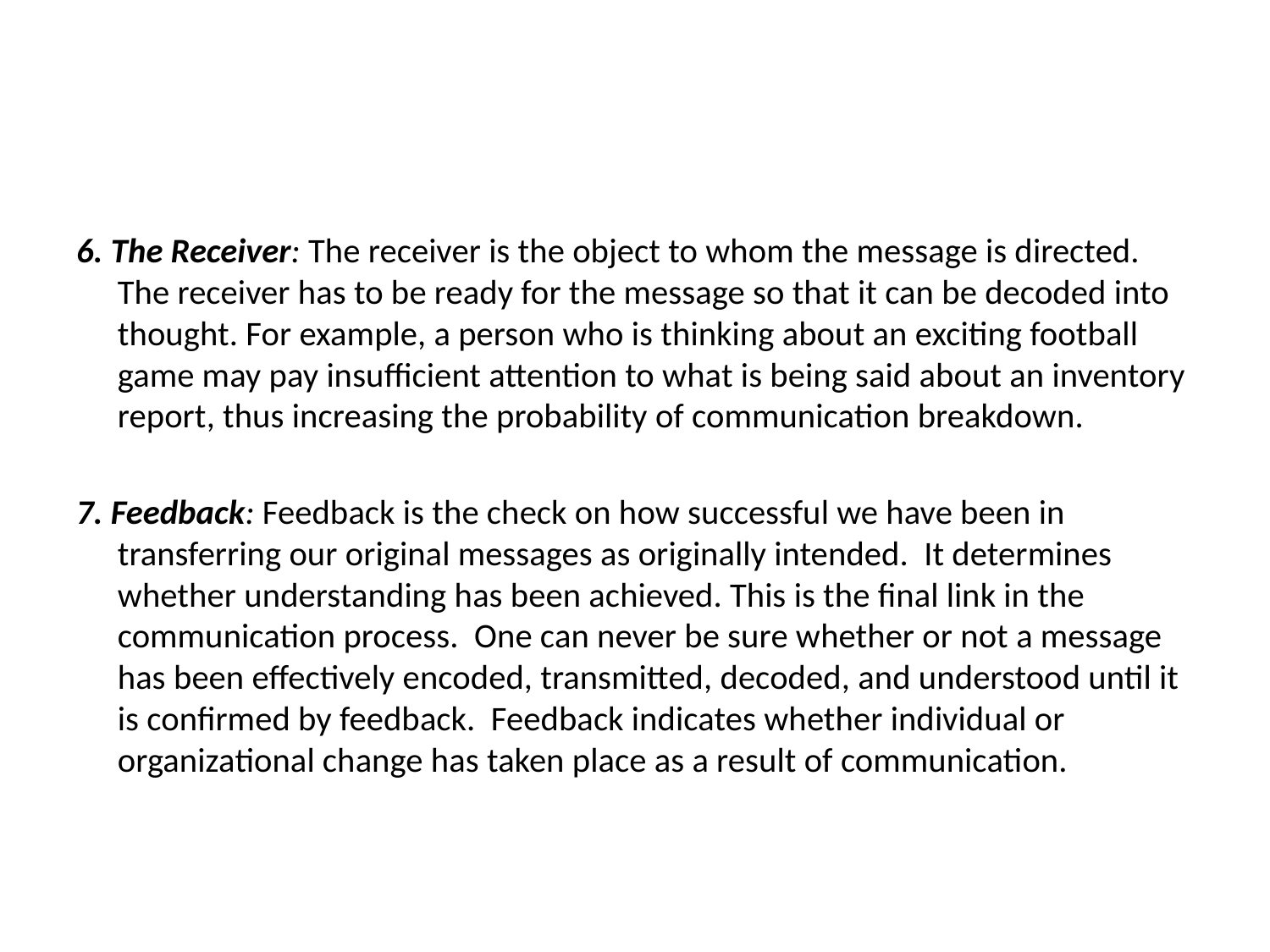

6. The Receiver: The receiver is the object to whom the message is directed. The receiver has to be ready for the message so that it can be decoded into thought. For example, a person who is thinking about an exciting football game may pay insufficient attention to what is being said about an inventory report, thus increasing the probability of communication breakdown.

7. Feedback: Feedback is the check on how successful we have been in transferring our original messages as originally intended.  It determines whether understanding has been achieved. This is the final link in the communication process.  One can never be sure whether or not a message has been effectively encoded, transmitted, decoded, and understood until it is confirmed by feedback.  Feedback indicates whether individual or organizational change has taken place as a result of communication.